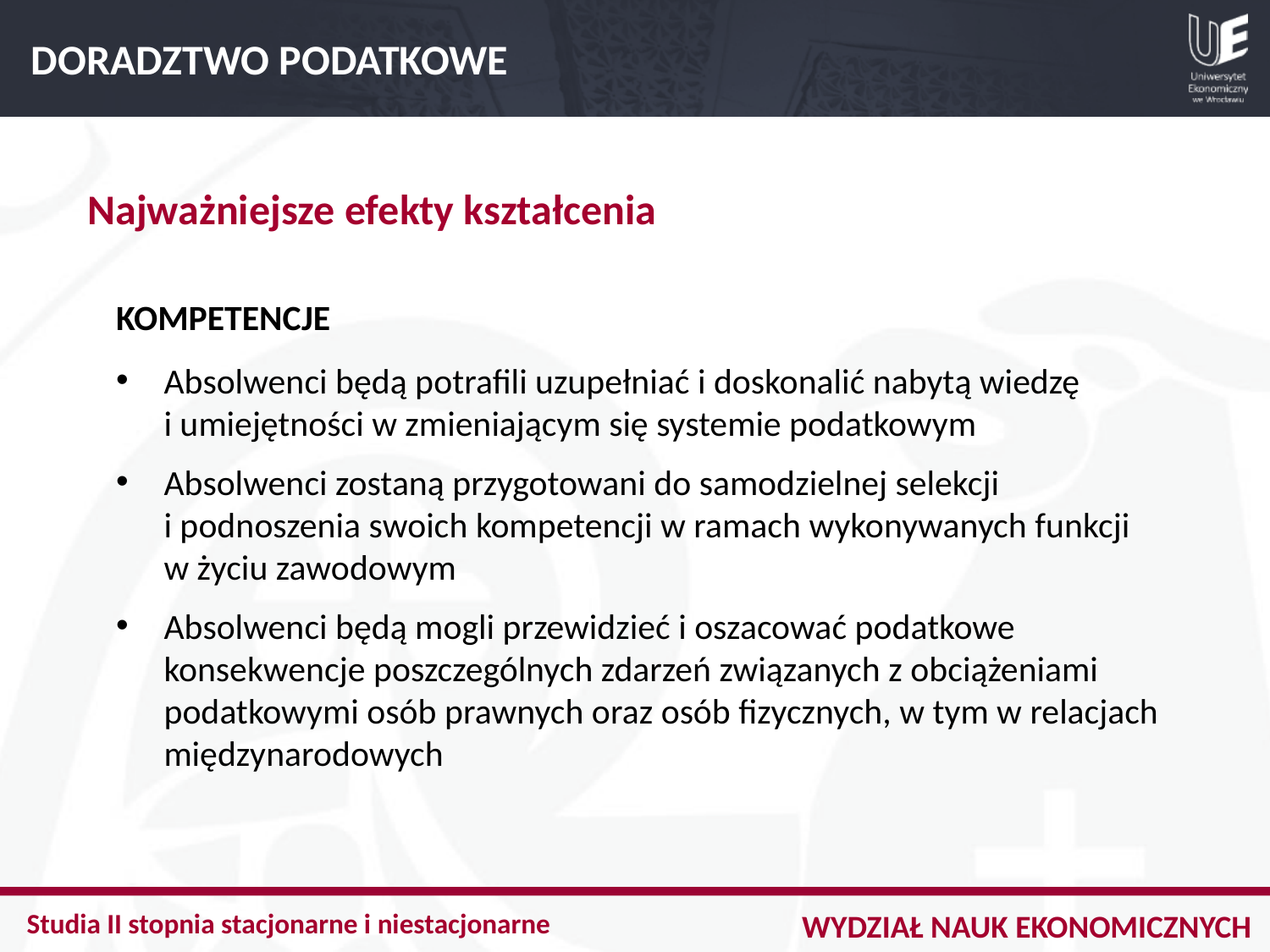

DORADZTWO PODATKOWE
Najważniejsze efekty kształcenia
KOMPETENCJE
Absolwenci będą potrafili uzupełniać i doskonalić nabytą wiedzę
i umiejętności w zmieniającym się systemie podatkowym

Absolwenci zostaną przygotowani do samodzielnej selekcji
i podnoszenia swoich kompetencji w ramach wykonywanych funkcji
w życiu zawodowym

Absolwenci będą mogli przewidzieć i oszacować podatkowe konsekwencje poszczególnych zdarzeń związanych z obciążeniami podatkowymi osób prawnych oraz osób fizycznych, w tym w relacjach międzynarodowych